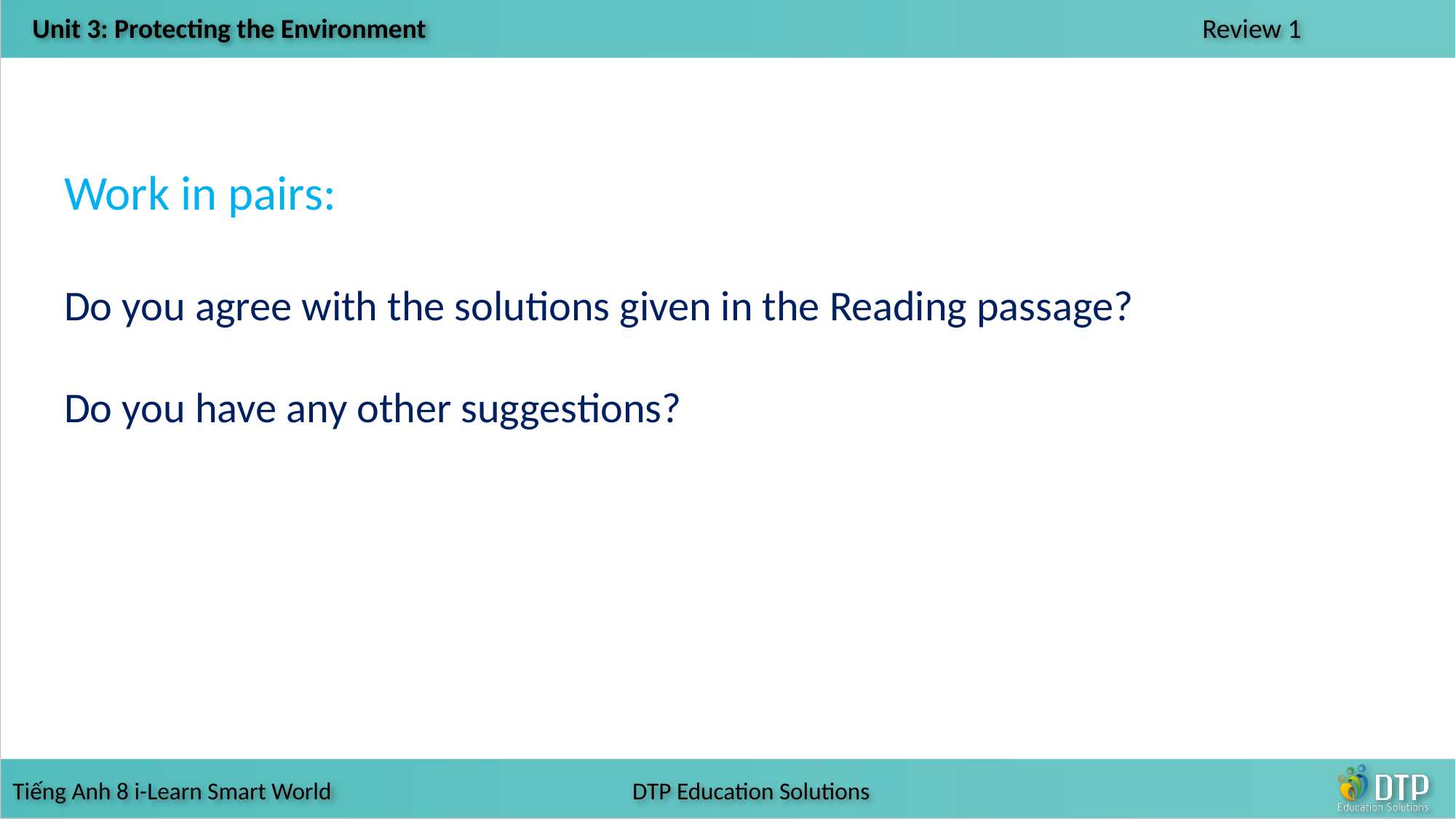

Work in pairs:

Do you agree with the solutions given in the Reading passage?

Do you have any other suggestions?